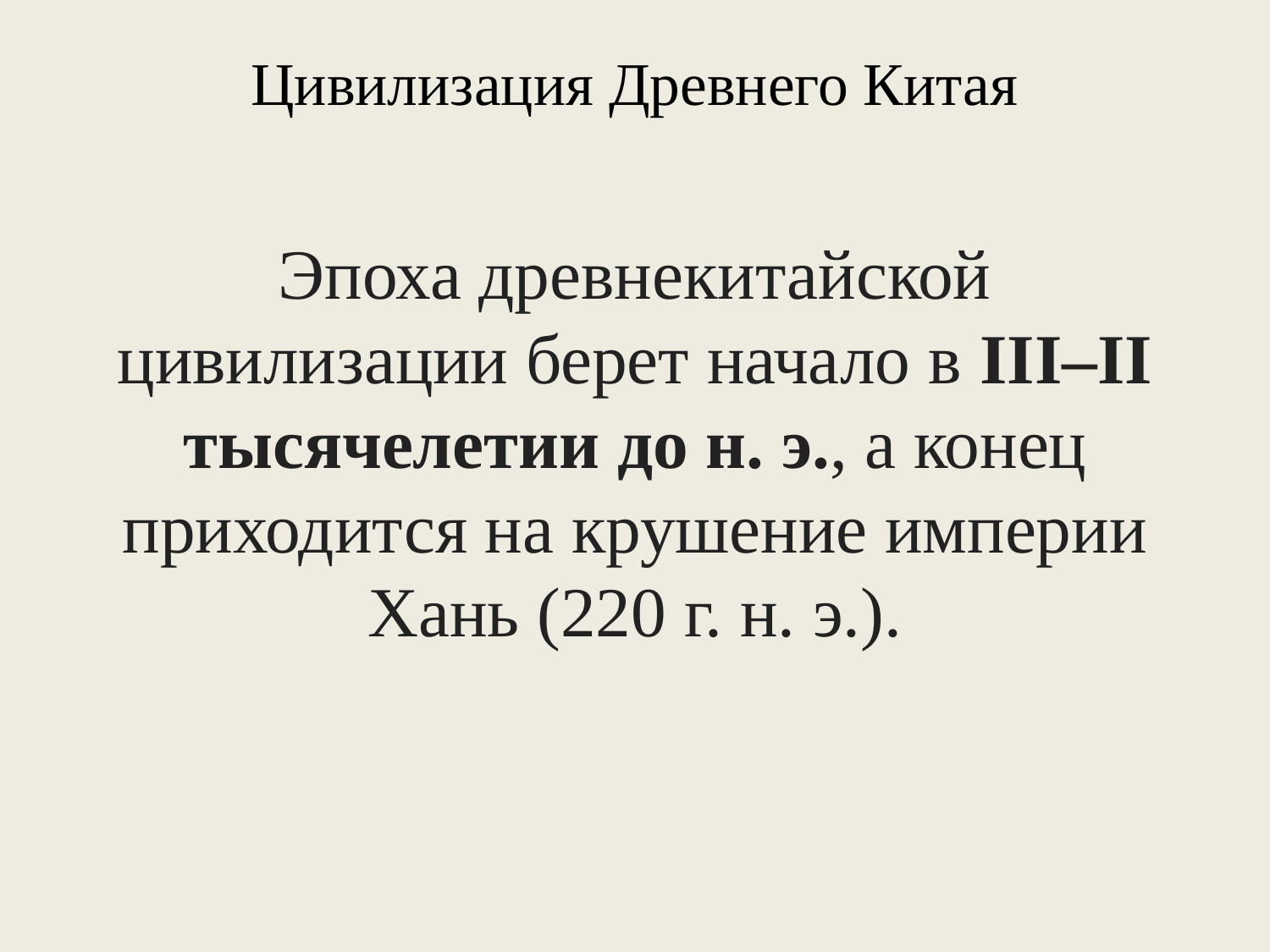

# Цивилизация Древнего Китая
Эпоха древнекитайской цивилизации берет начало в III–II тысячелетии до н. э., а конец приходится на крушение империи Хань (220 г. н. э.).